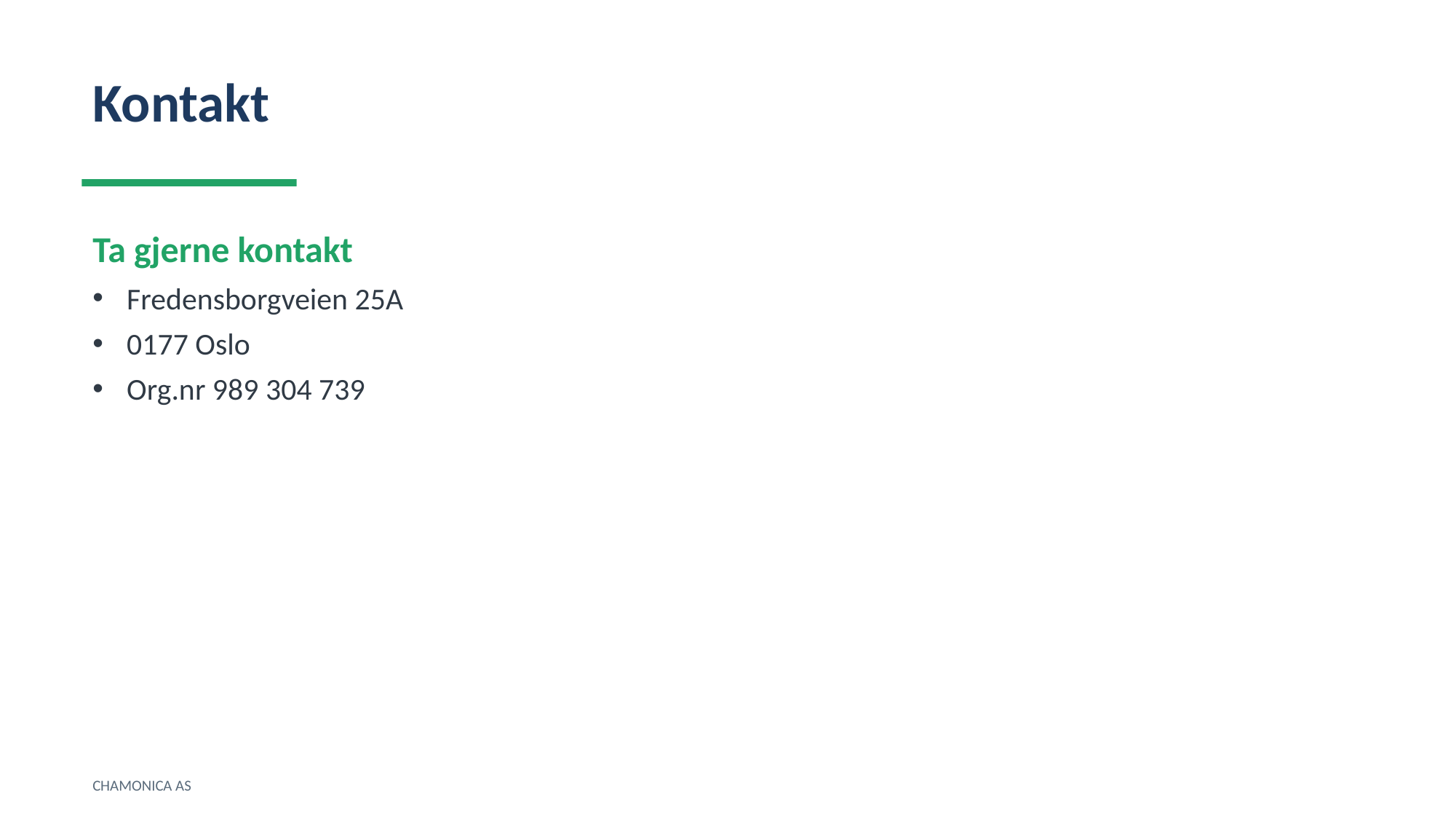

Kontakt

Ta gjerne kontakt
Fredensborgveien 25A
0177 Oslo
Org.nr 989 304 739
CHAMONICA AS